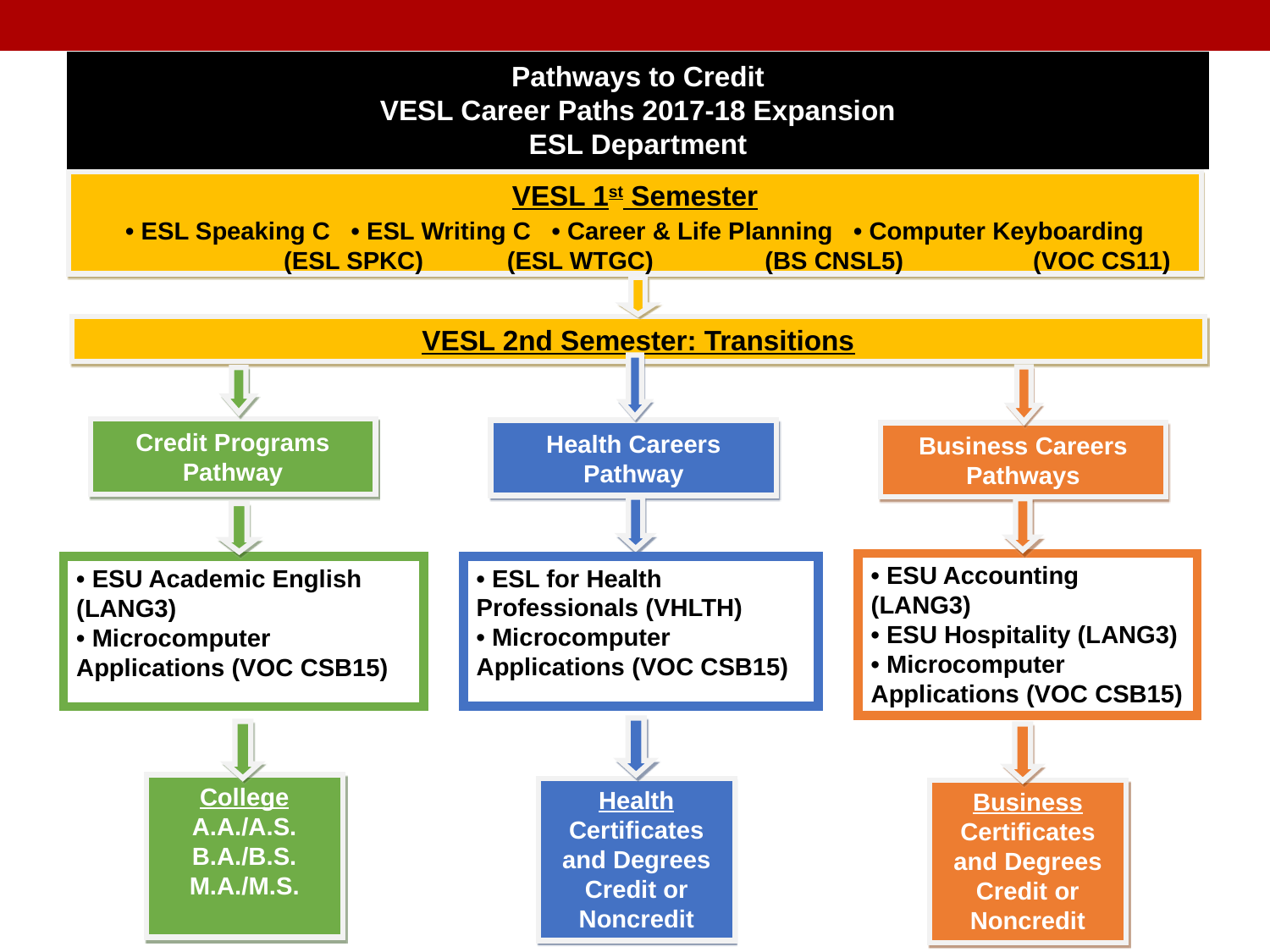

Pathways to Credit
VESL Career Paths 2017-18 Expansion
ESL Department
VESL 1st Semester
• ESL Speaking C   • ESL Writing C   • Career & Life Planning   • Computer Keyboarding
                             (ESL SPKC)            (ESL WTGC)                (BS CNSL5)	         (VOC CS11)

VESL 2nd Semester: Transitions

Credit Programs Pathway
Health Careers Pathway
Business Careers Pathways

• ESU Accounting (LANG3)
• ESU Hospitality (LANG3)
• Microcomputer Applications (VOC CSB15)

• ESL for Health Professionals (VHLTH)
• Microcomputer Applications (VOC CSB15)
• ESU Academic English (LANG3)
• Microcomputer Applications (VOC CSB15)

College
A.A./A.S.
B.A./B.S.
M.A./M.S.
Health Certificates and Degrees
Credit or Noncredit
Business Certificates and Degrees
Credit or Noncredit